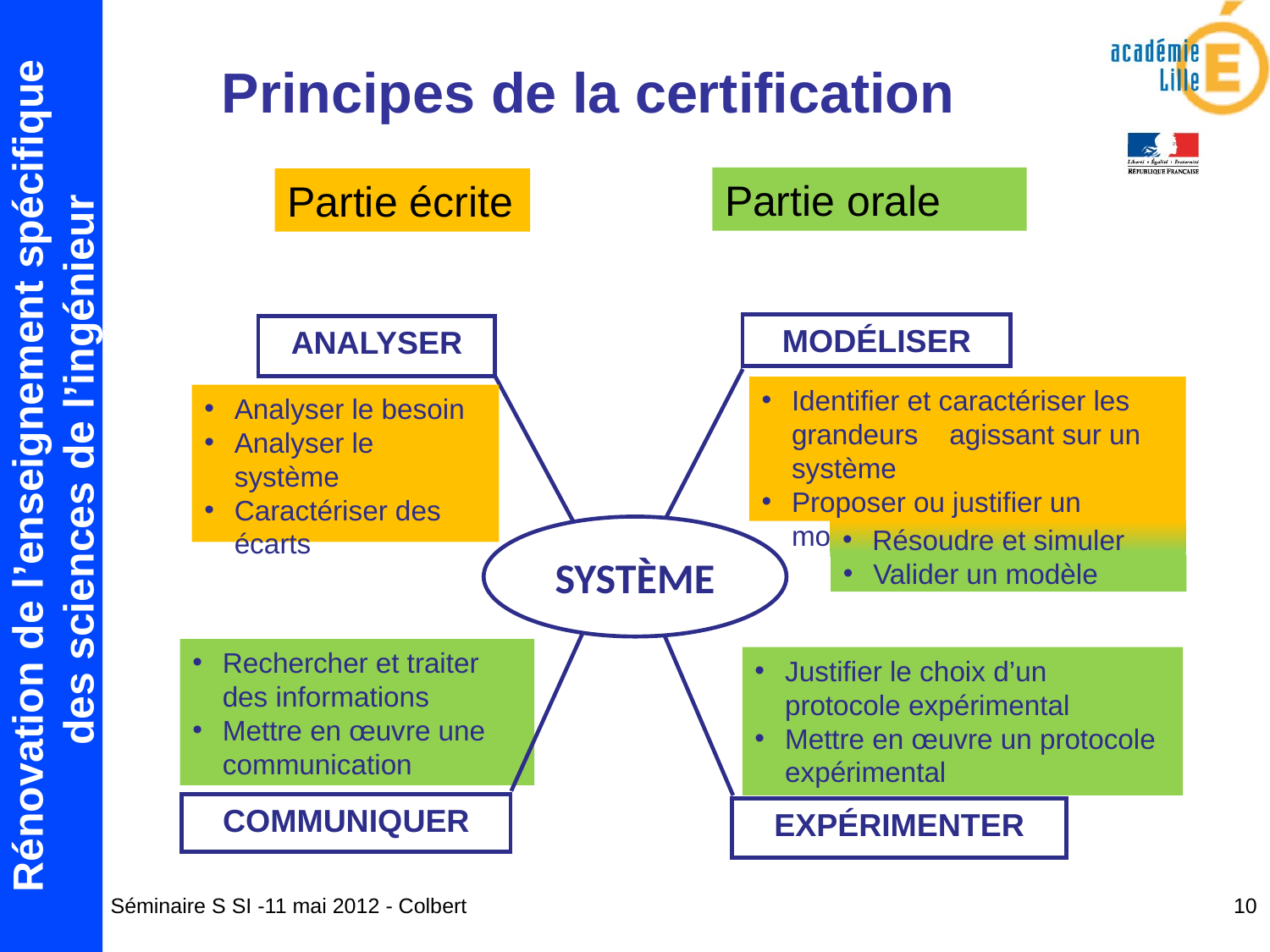

Principes de la certification
Partie orale
Partie écrite
MODÉLISER

ANALYSER

Analyser le besoin
Analyser le système
Caractériser des écarts
SYSTÈME

Rechercher et traiter des informations
Mettre en œuvre une communication
Justifier le choix d’un    protocole expérimental
Mettre en œuvre un protocole expérimental
COMMUNIQUER

EXPÉRIMENTER

Identifier et caractériser les grandeurs    agissant sur un système
Proposer ou justifier un modèle
Résoudre et simuler
Valider un modèle
Séminaire S SI -11 mai 2012 - Colbert
10